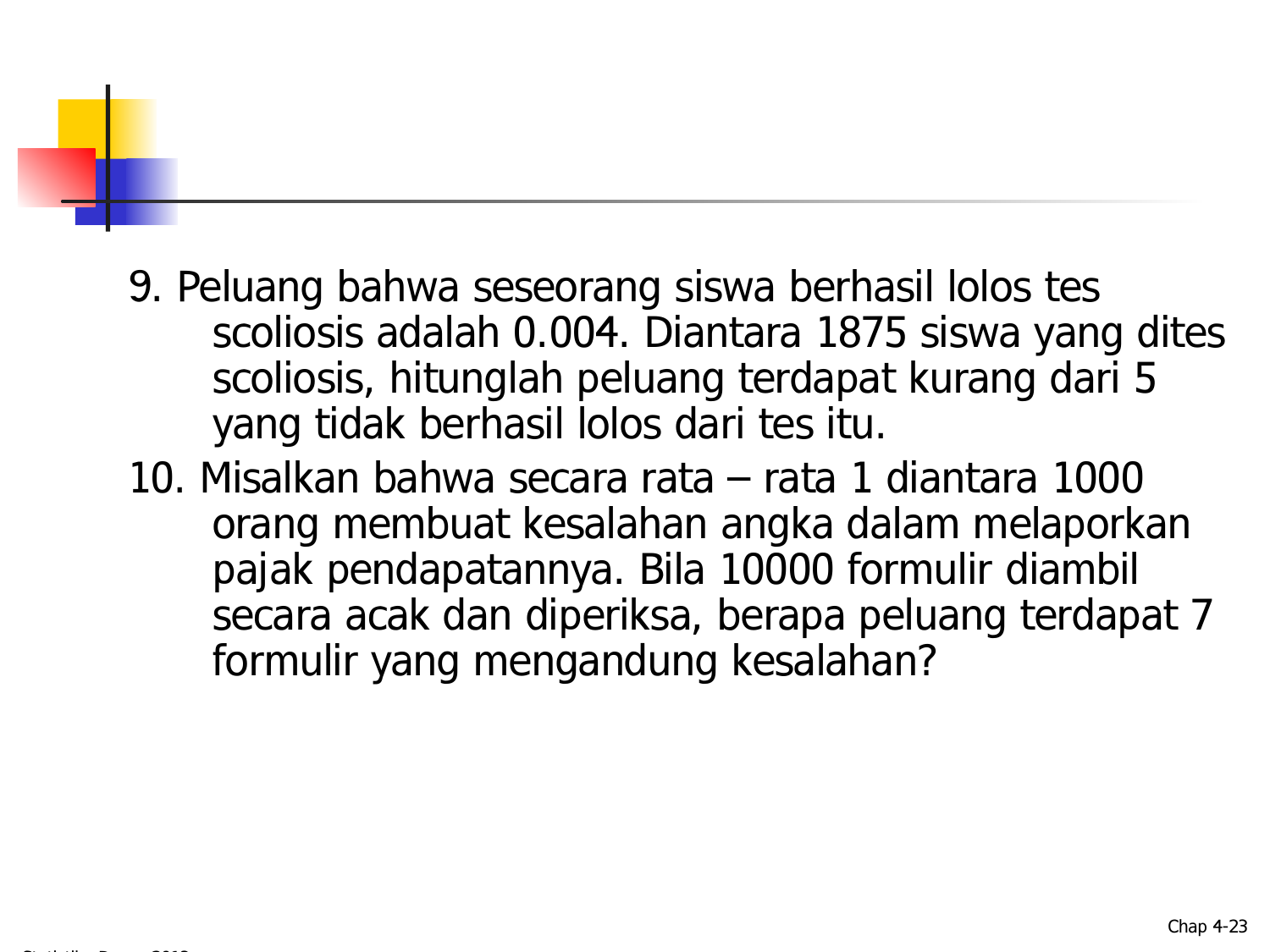

9. Peluang bahwa seseorang siswa berhasil lolos tes scoliosis adalah 0.004. Diantara 1875 siswa yang dites scoliosis, hitunglah peluang terdapat kurang dari 5 yang tidak berhasil lolos dari tes itu.
10. Misalkan bahwa secara rata – rata 1 diantara 1000 orang membuat kesalahan angka dalam melaporkan pajak pendapatannya. Bila 10000 formulir diambil secara acak dan diperiksa, berapa peluang terdapat 7 formulir yang mengandung kesalahan?
Chap 4-23
Statistika Dasar, 2013